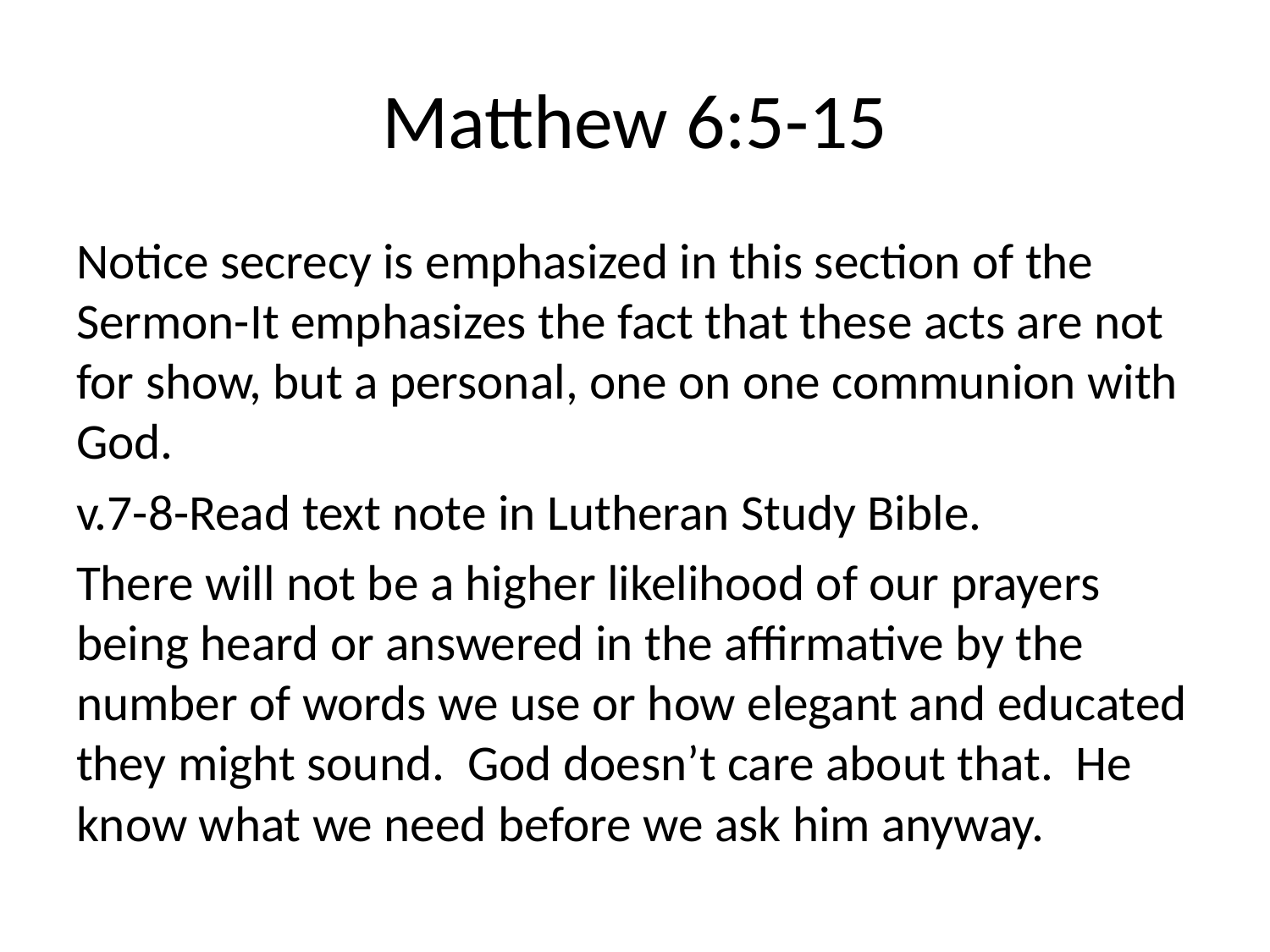

# Matthew 6:5-15
Notice secrecy is emphasized in this section of the Sermon-It emphasizes the fact that these acts are not for show, but a personal, one on one communion with God.
v.7-8-Read text note in Lutheran Study Bible.
There will not be a higher likelihood of our prayers being heard or answered in the affirmative by the number of words we use or how elegant and educated they might sound.  God doesn’t care about that.  He know what we need before we ask him anyway.